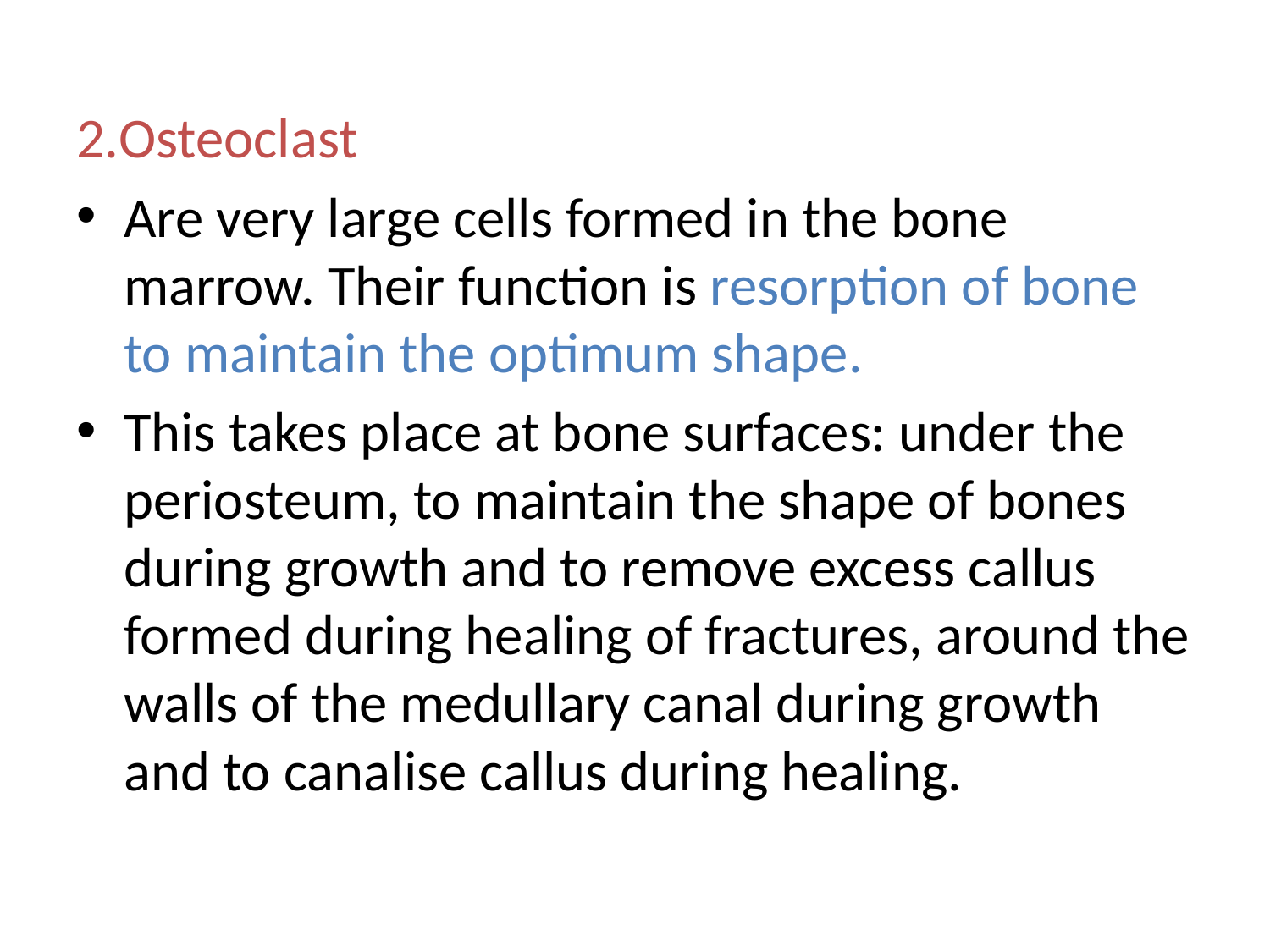

2.Osteoclast
Are very large cells formed in the bone marrow. Their function is resorption of bone to maintain the optimum shape.
This takes place at bone surfaces: under the periosteum, to maintain the shape of bones during growth and to remove excess callus formed during healing of fractures, around the walls of the medullary canal during growth and to canalise callus during healing.